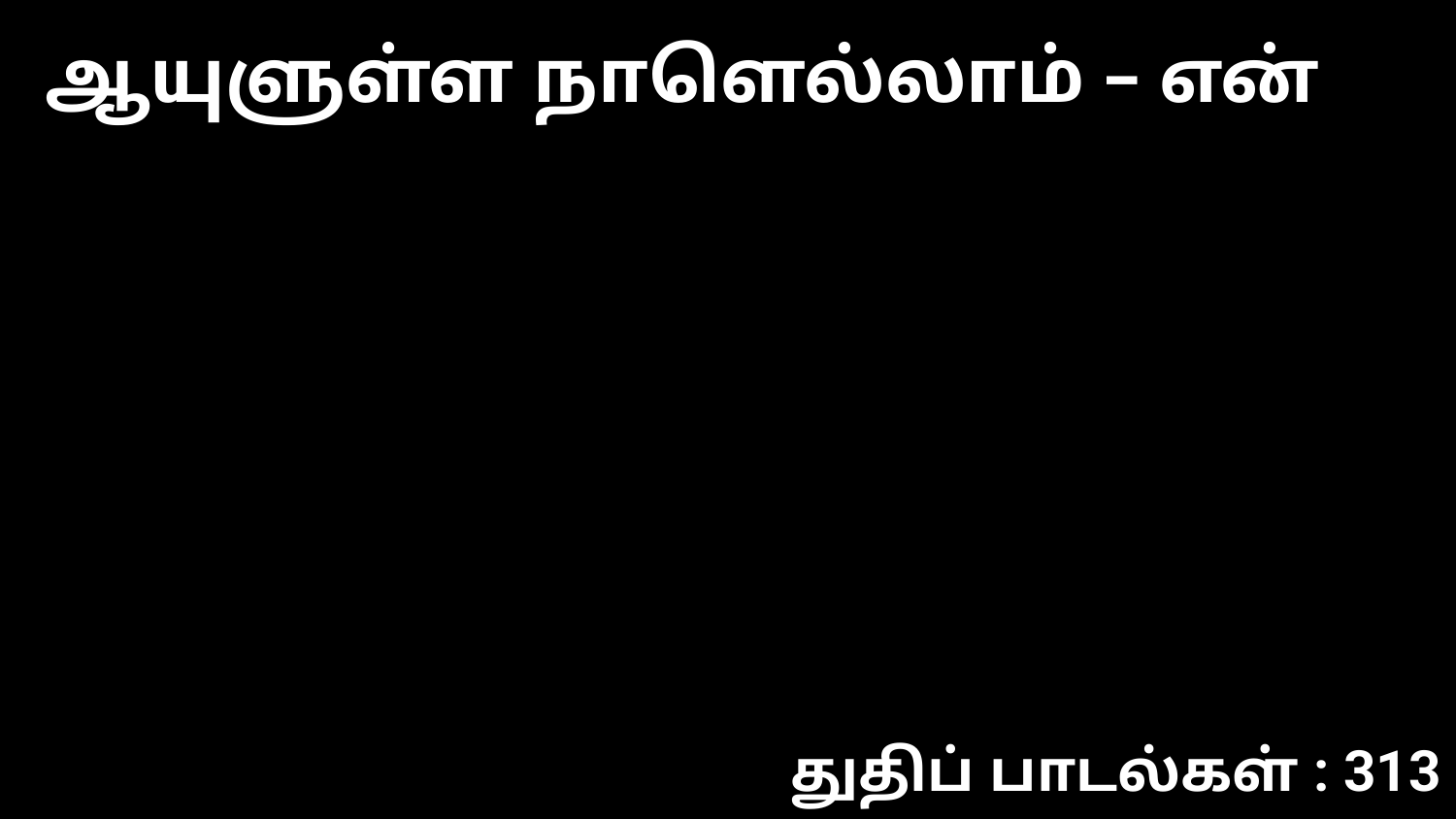

ஆயுளுள்ள நாளெல்லாம் – என்
துதிப் பாடல்கள் : 313